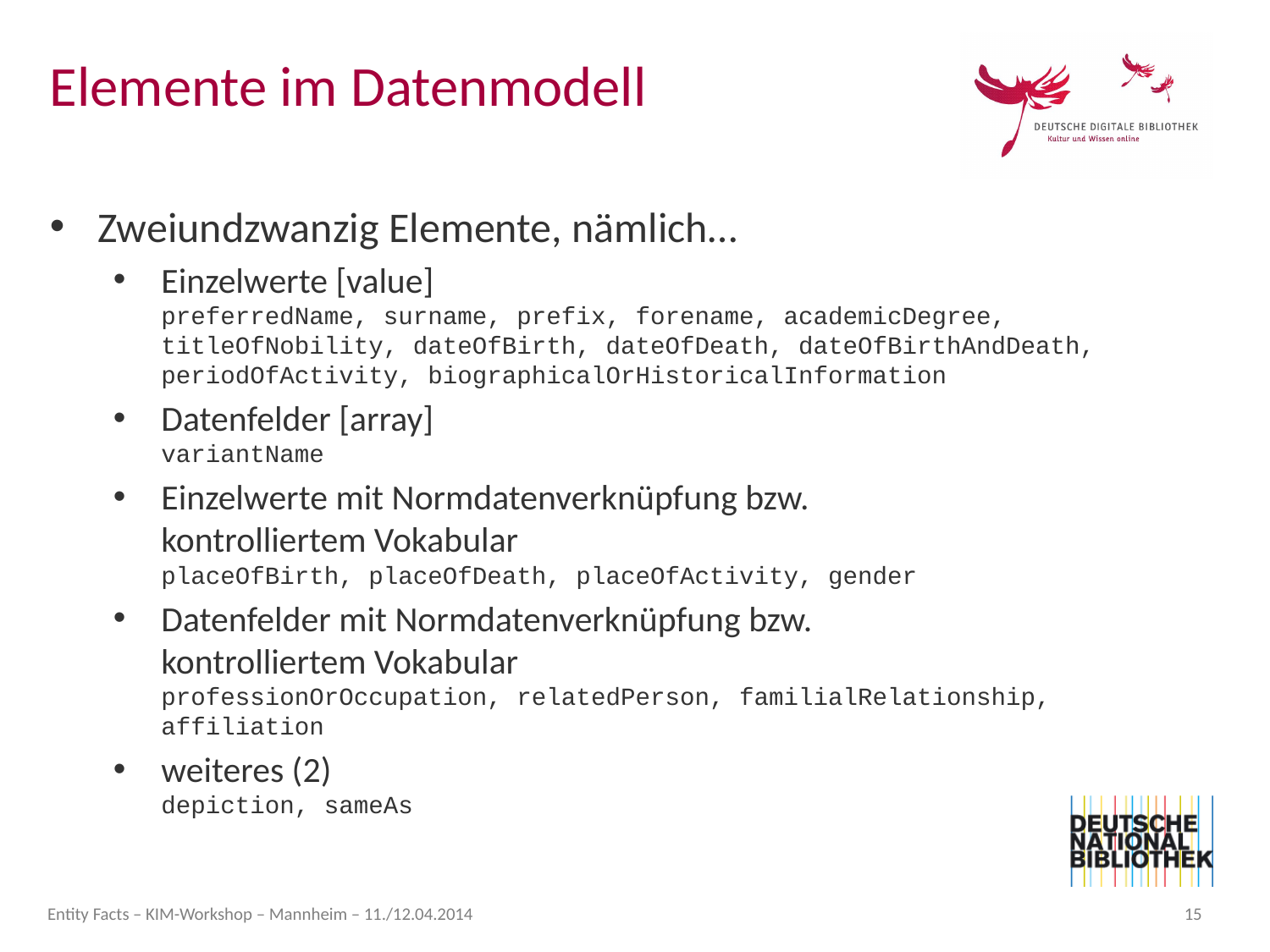

Elemente im Datenmodell
Zweiundzwanzig Elemente, nämlich…
Einzelwerte [value]
preferredName, surname, prefix, forename, academicDegree, titleOfNobility, dateOfBirth, dateOfDeath, dateOfBirthAndDeath, periodOfActivity, biographicalOrHistoricalInformation
Datenfelder [array]
variantName
Einzelwerte mit Normdatenverknüpfung bzw.
kontrolliertem Vokabular
placeOfBirth, placeOfDeath, placeOfActivity, gender
Datenfelder mit Normdatenverknüpfung bzw.
kontrolliertem Vokabular
professionOrOccupation, relatedPerson, familialRelationship, affiliation
weiteres (2)
depiction, sameAs